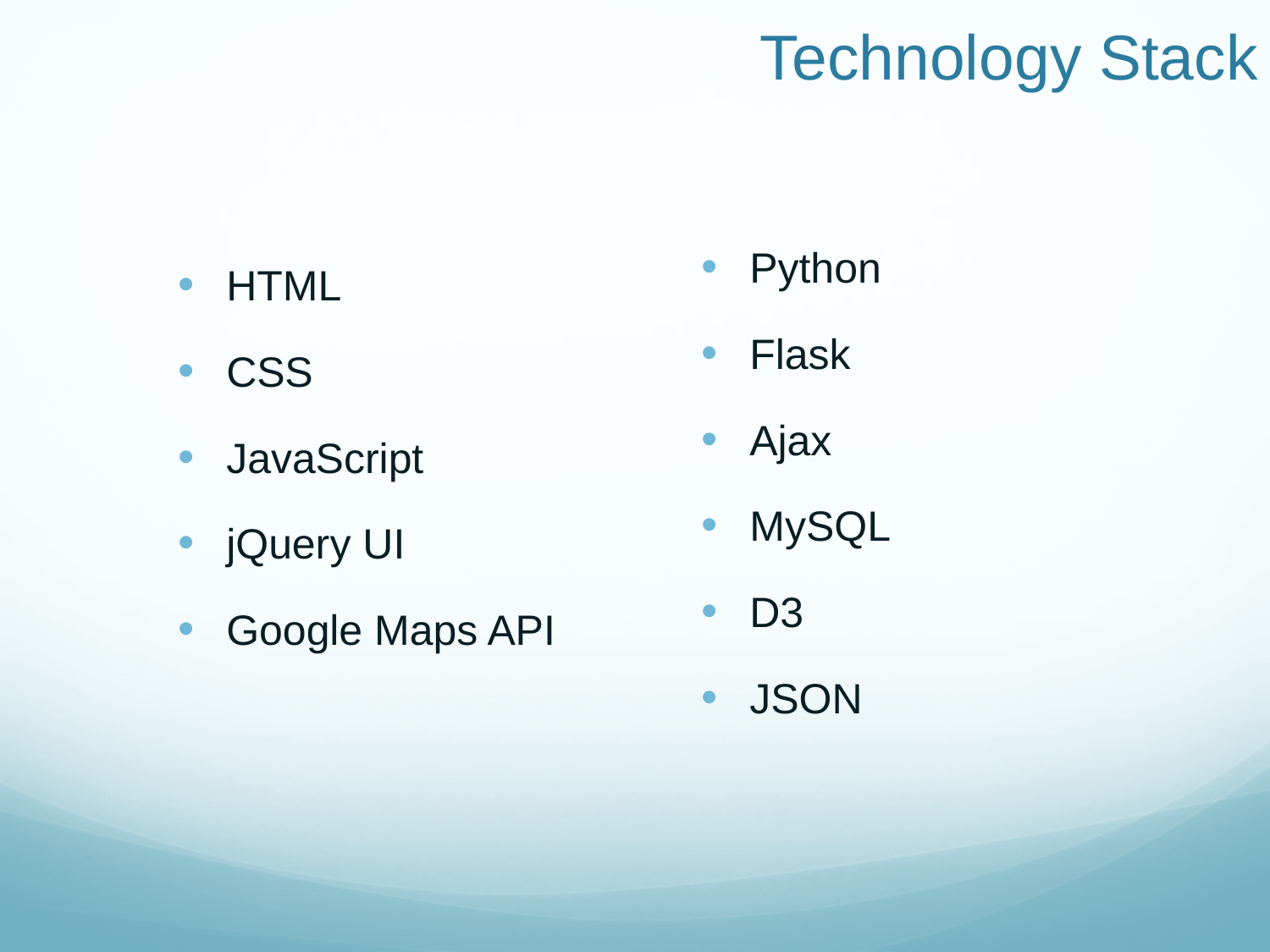

Technology Stack
Python
Flask
Ajax
MySQL
D3
JSON
HTML
CSS
JavaScript
jQuery UI
Google Maps API